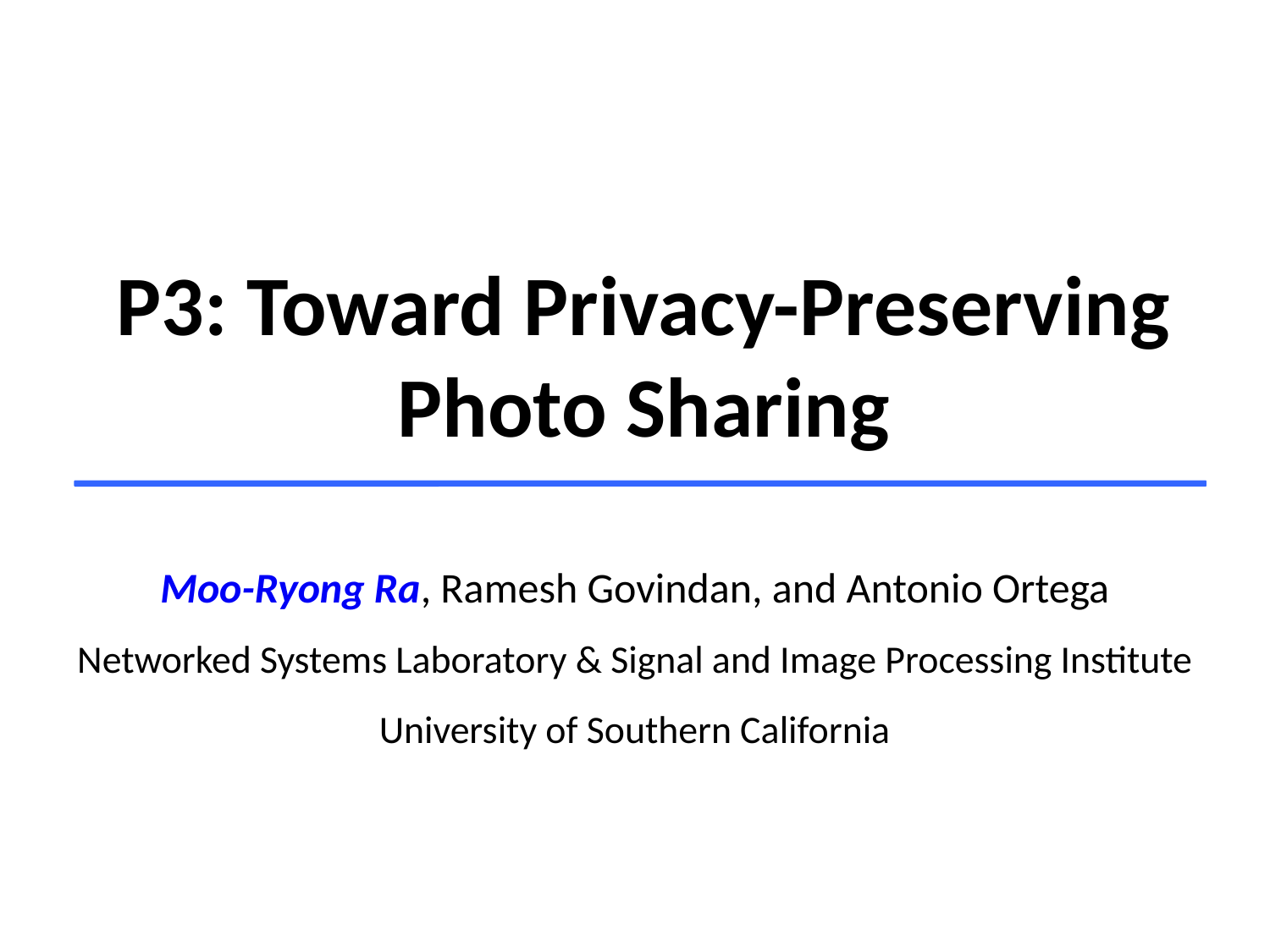

P3: Toward Privacy-Preserving Photo Sharing

Moo-Ryong Ra, Ramesh Govindan, and Antonio Ortega
Networked Systems Laboratory & Signal and Image Processing Institute
University of Southern California